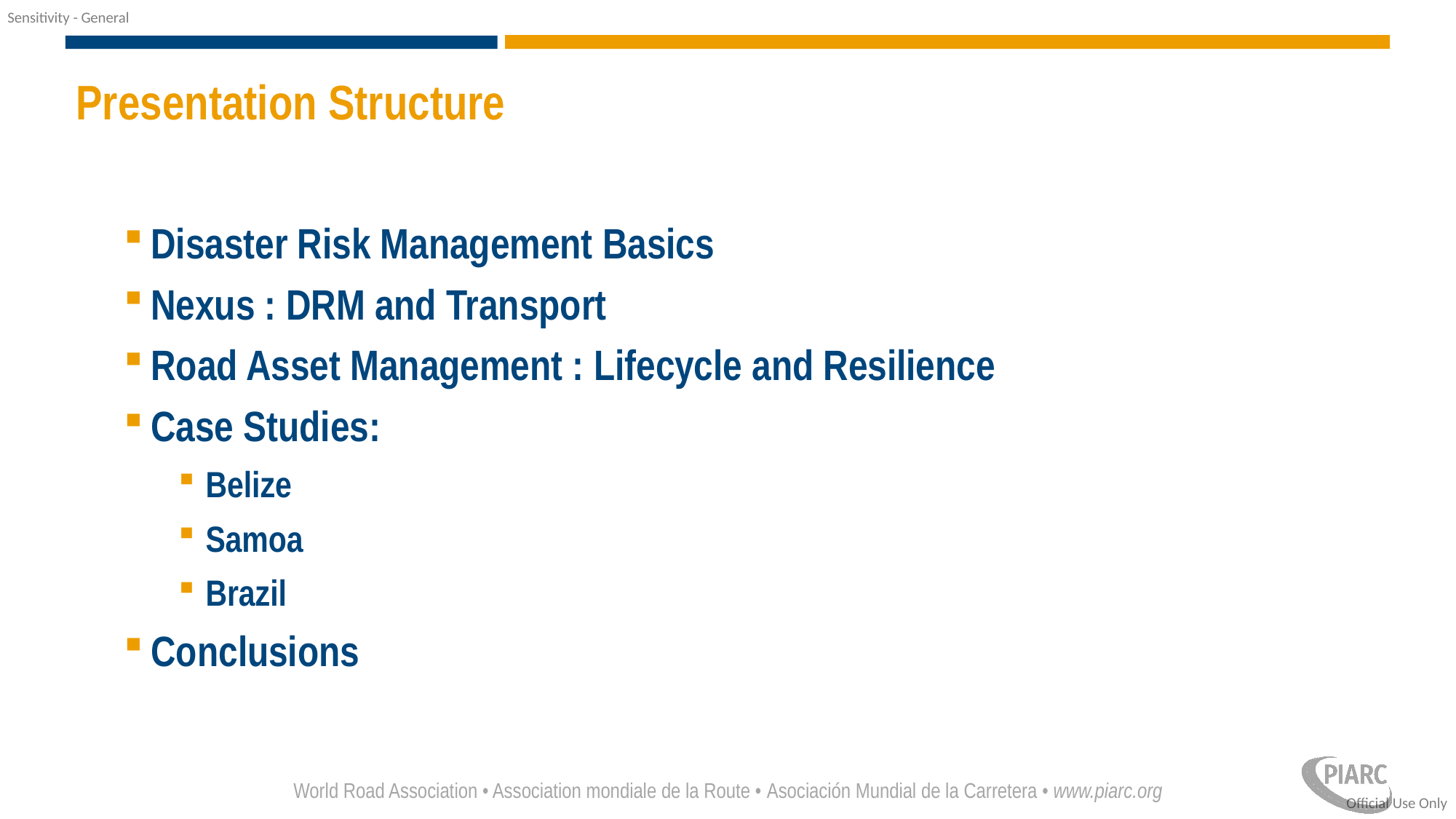

# Presentation Structure
Disaster Risk Management Basics
Nexus : DRM and Transport
Road Asset Management : Lifecycle and Resilience
Case Studies:
Belize
Samoa
Brazil
Conclusions